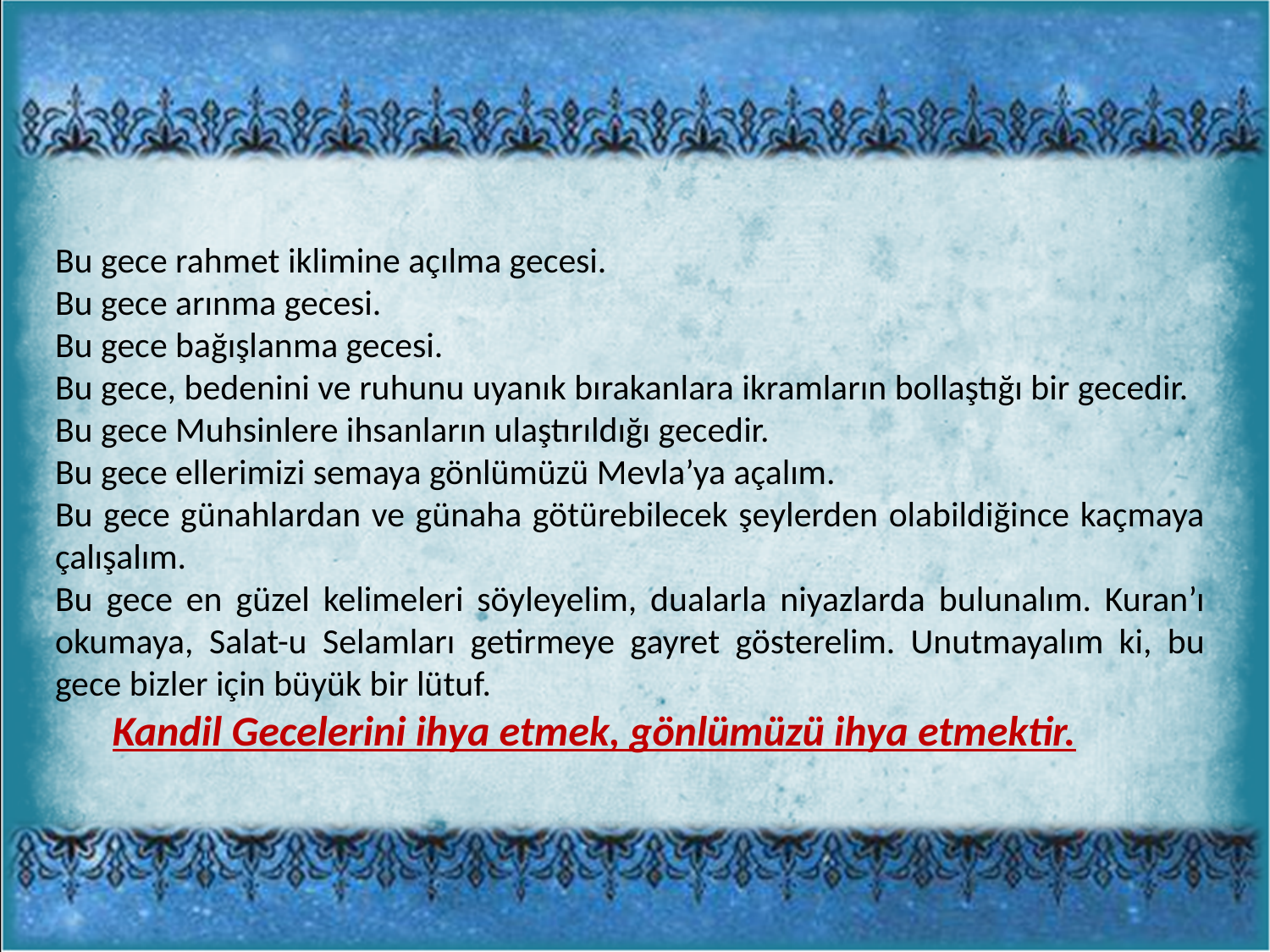

Bu gece rahmet iklimine açılma gecesi.
Bu gece arınma gecesi.
Bu gece bağışlanma gecesi.
Bu gece, bedenini ve ruhunu uyanık bırakanlara ikramların bollaştığı bir gecedir.
Bu gece Muhsinlere ihsanların ulaştırıldığı gecedir.
Bu gece ellerimizi semaya gönlümüzü Mevla’ya açalım.
Bu gece günahlardan ve günaha götürebilecek şeylerden olabildiğince kaçmaya çalışalım.
Bu gece en güzel kelimeleri söyleyelim, dualarla niyazlarda bulunalım. Kuran’ı okumaya, Salat-u Selamları getirmeye gayret gösterelim. Unutmayalım ki, bu gece bizler için büyük bir lütuf.
      Kandil Gecelerini ihya etmek, gönlümüzü ihya etmektir.